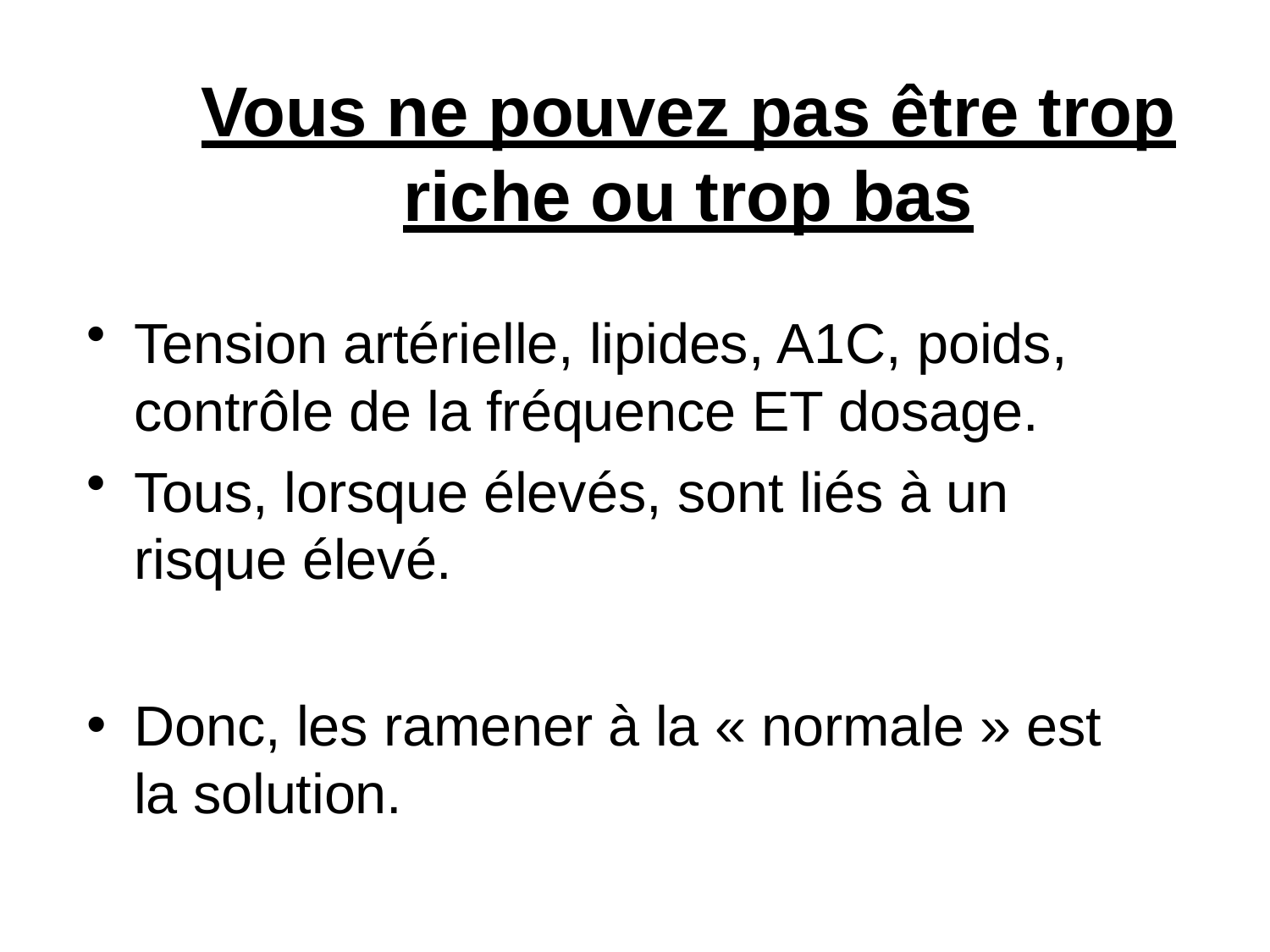

# Vous ne pouvez pas être trop riche ou trop bas
Tension artérielle, lipides, A1C, poids, contrôle de la fréquence ET dosage.
Tous, lorsque élevés, sont liés à un risque élevé.

Donc, les ramener à la « normale » est la solution.